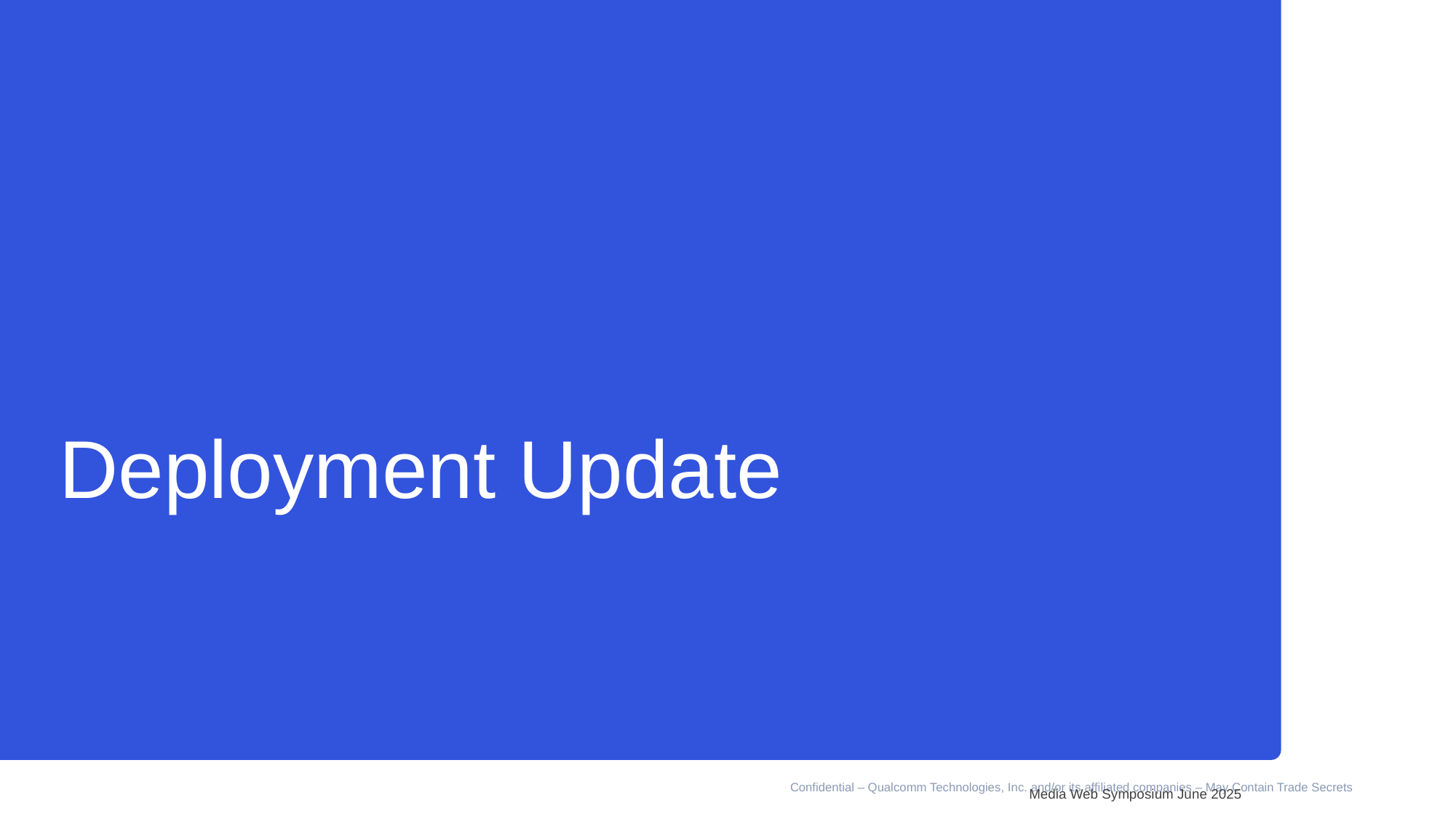

# Deployment Update

Media Web Symposium June 2025